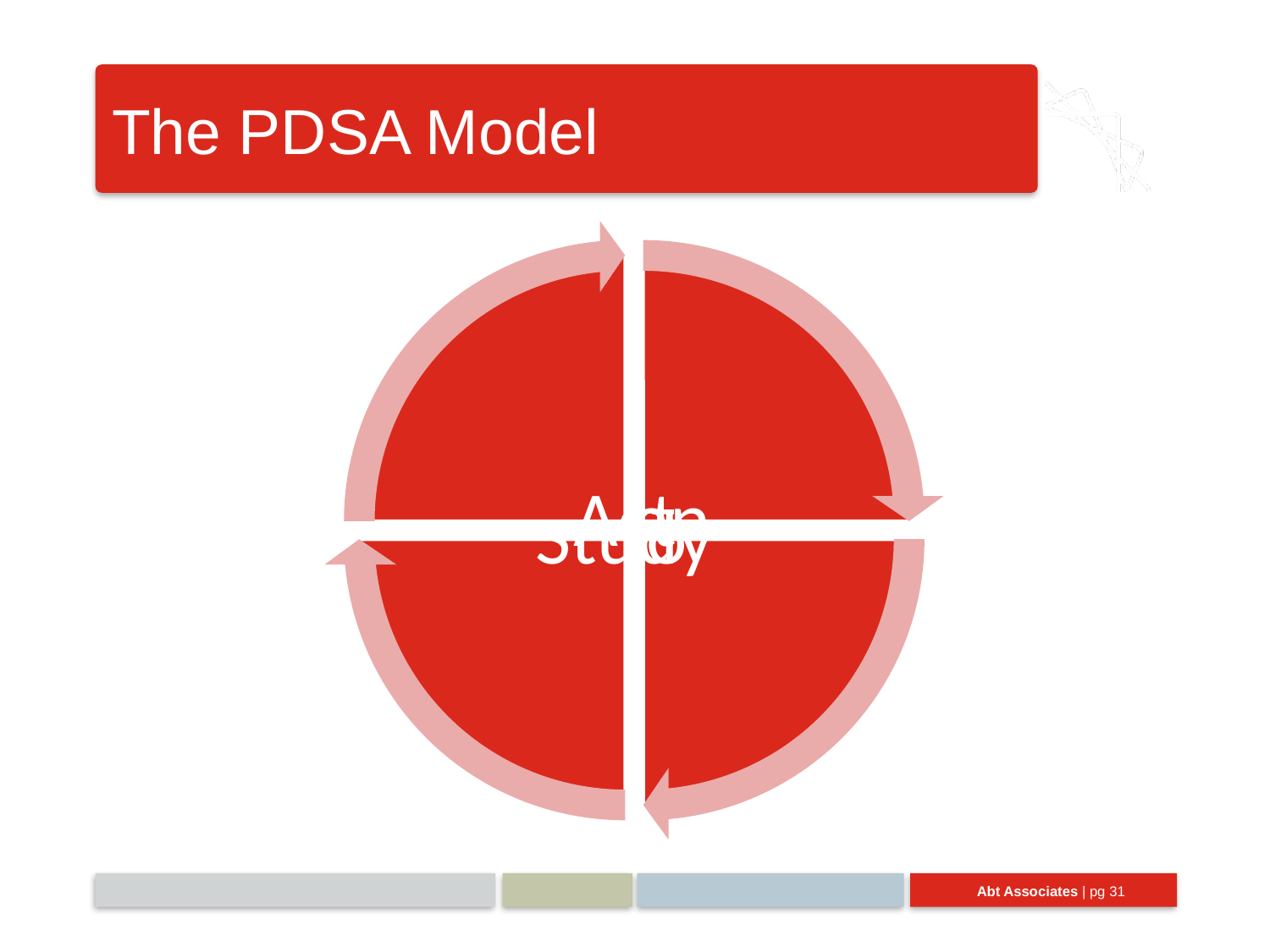

# The PDSA Model
Plan
Do
Study
Act